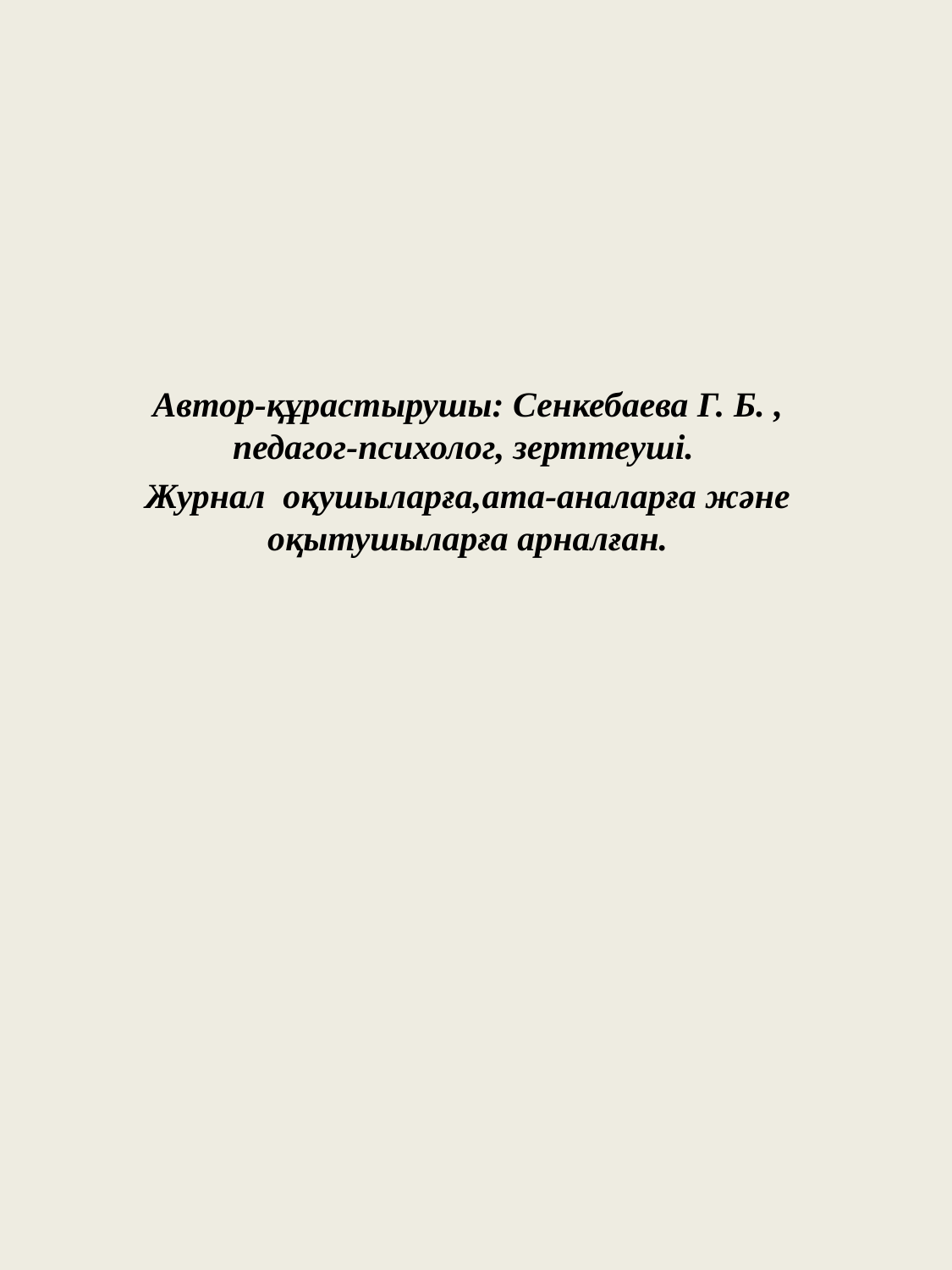

Автор-құрастырушы: Сенкебаева Г. Б. , педагог-психолог, зерттеуші.
Журнал  оқушыларға,ата-аналарға және оқытушыларға арналған.